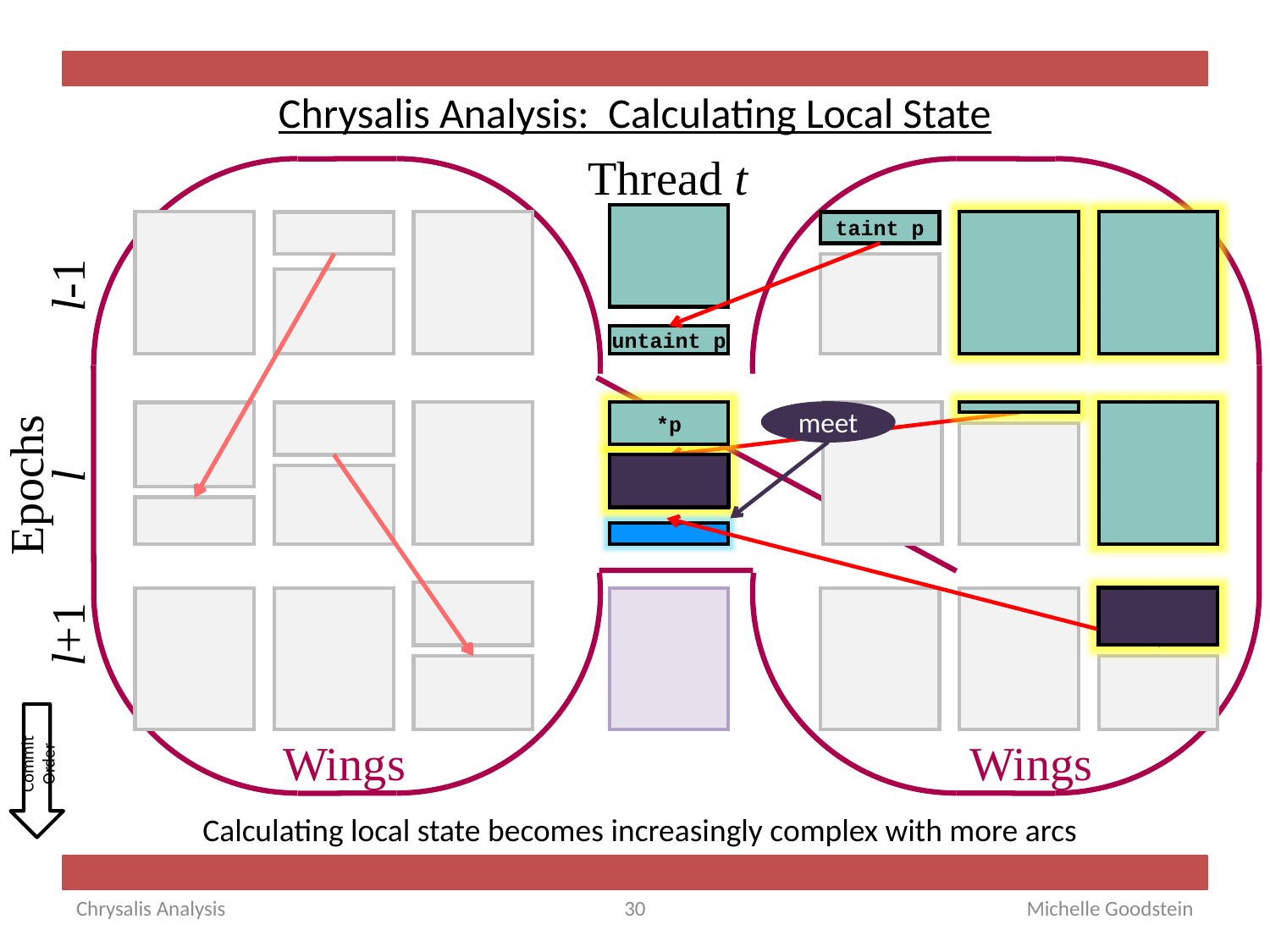

# Chrysalis Analysis:  Calculating Local State
  Thread t

taint p
untaint p

taint p

l-1
l
Epochs
l+1

untaint p
*p
*p
meet

Commit Order
Wings
Wings
Calculating local state becomes increasingly complex with more arcs

Chrysalis Analysis
30
Michelle Goodstein